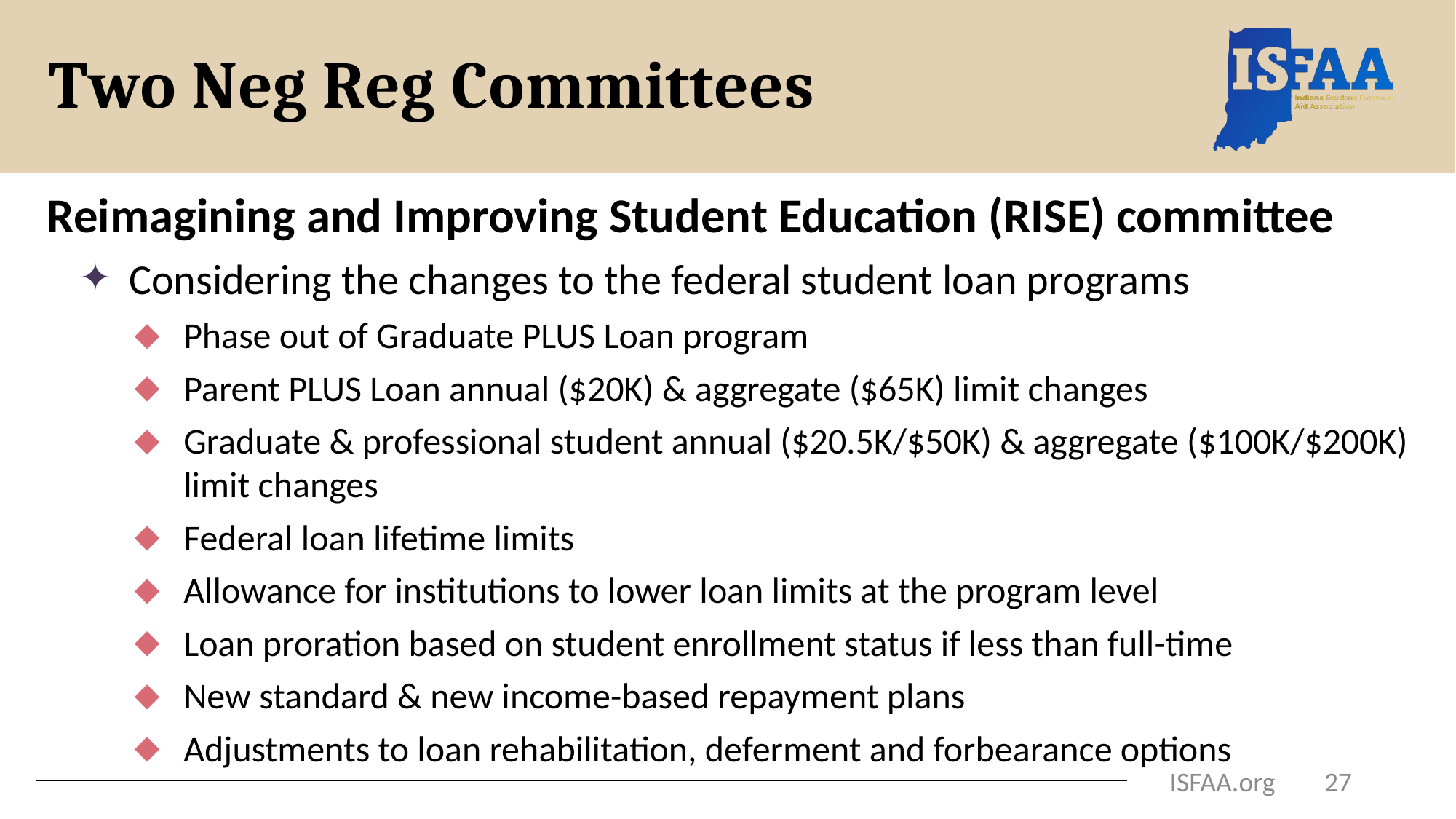

# Two Neg Reg Committees
Reimagining and Improving Student Education (RISE) committee
Considering the changes to the federal student loan programs
Phase out of Graduate PLUS Loan program
Parent PLUS Loan annual ($20K) & aggregate ($65K) limit changes
Graduate & professional student annual ($20.5K/$50K) & aggregate ($100K/$200K) limit changes
Federal loan lifetime limits
Allowance for institutions to lower loan limits at the program level
Loan proration based on student enrollment status if less than full-time
New standard & new income-based repayment plans
Adjustments to loan rehabilitation, deferment and forbearance options
ISFAA.org
27